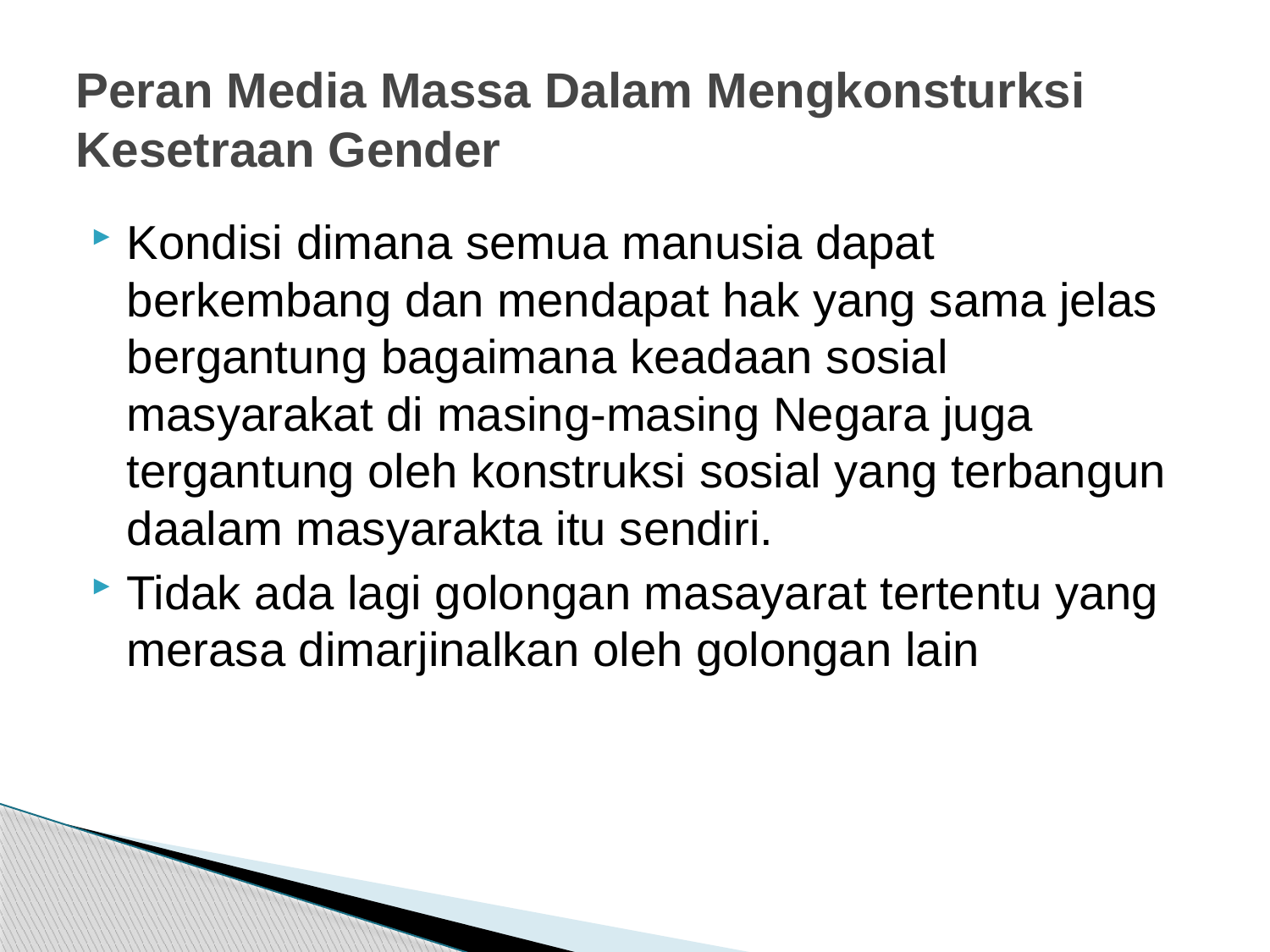

# Peran Media Massa Dalam Mengkonsturksi Kesetraan Gender
Kondisi dimana semua manusia dapat berkembang dan mendapat hak yang sama jelas bergantung bagaimana keadaan sosial masyarakat di masing-masing Negara juga tergantung oleh konstruksi sosial yang terbangun daalam masyarakta itu sendiri.
Tidak ada lagi golongan masayarat tertentu yang merasa dimarjinalkan oleh golongan lain